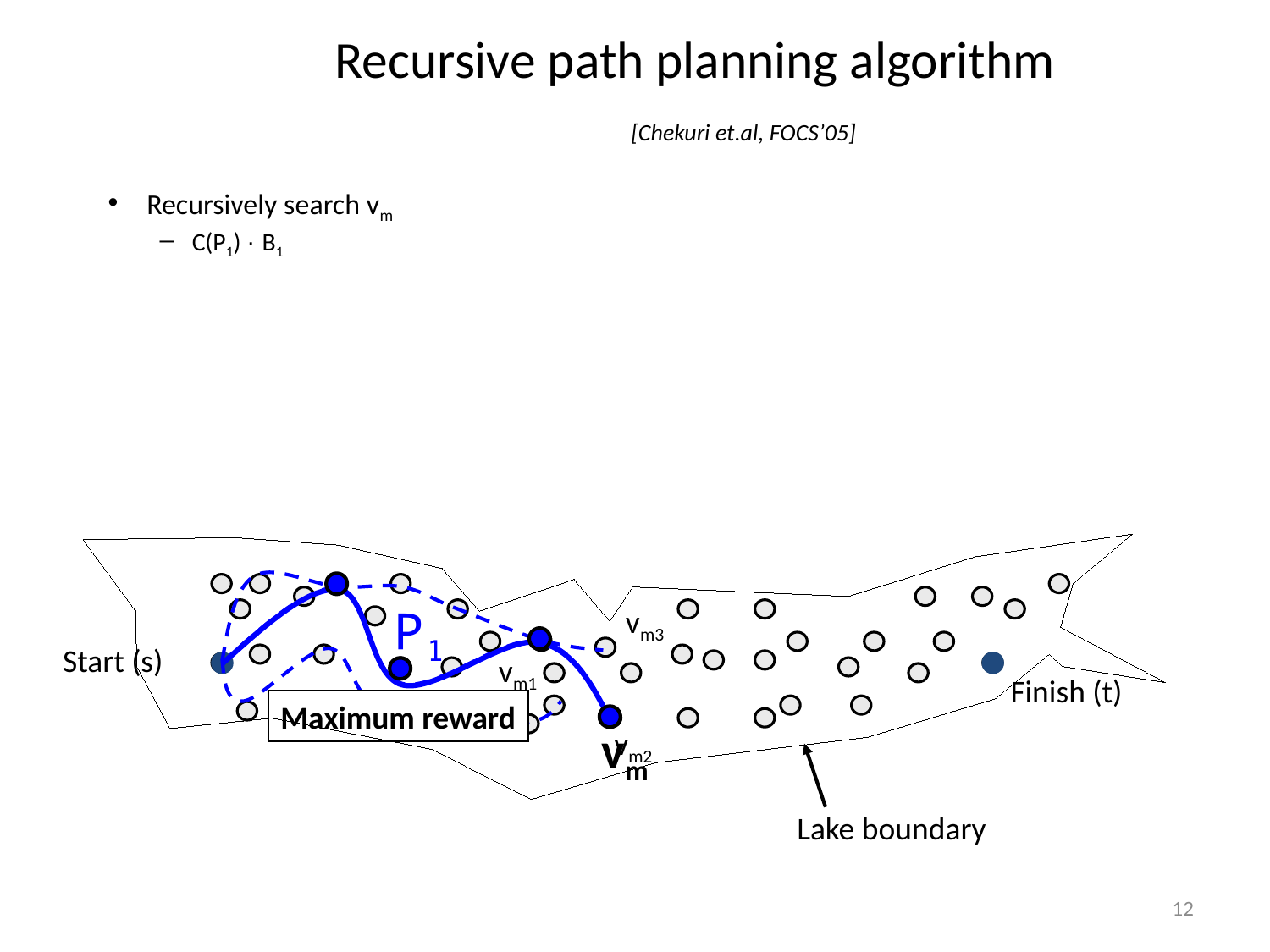

# Recursive path planning algorithm [Chekuri et.al, FOCS’05]
Recursively search vm
C(P1) · B1

Lake boundary

vm3

vm

vm2
P1
Start (s)
vm1

Finish (t)
Maximum reward
12